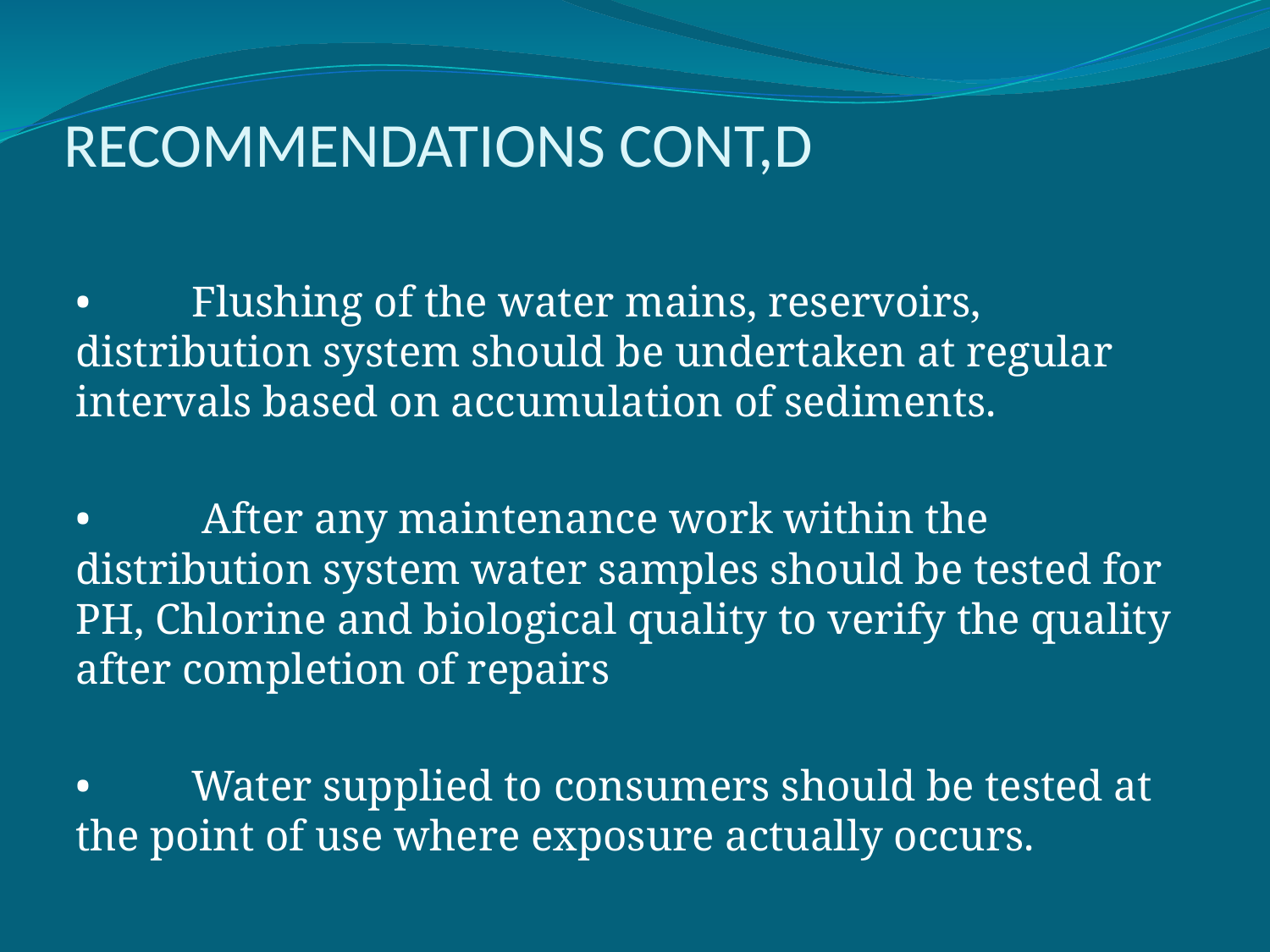

# RECOMMENDATIONS CONT,D
•	Flushing of the water mains, reservoirs, distribution system should be undertaken at regular intervals based on accumulation of sediments.

•	 After any maintenance work within the distribution system water samples should be tested for PH, Chlorine and biological quality to verify the quality after completion of repairs

•	Water supplied to consumers should be tested at the point of use where exposure actually occurs.